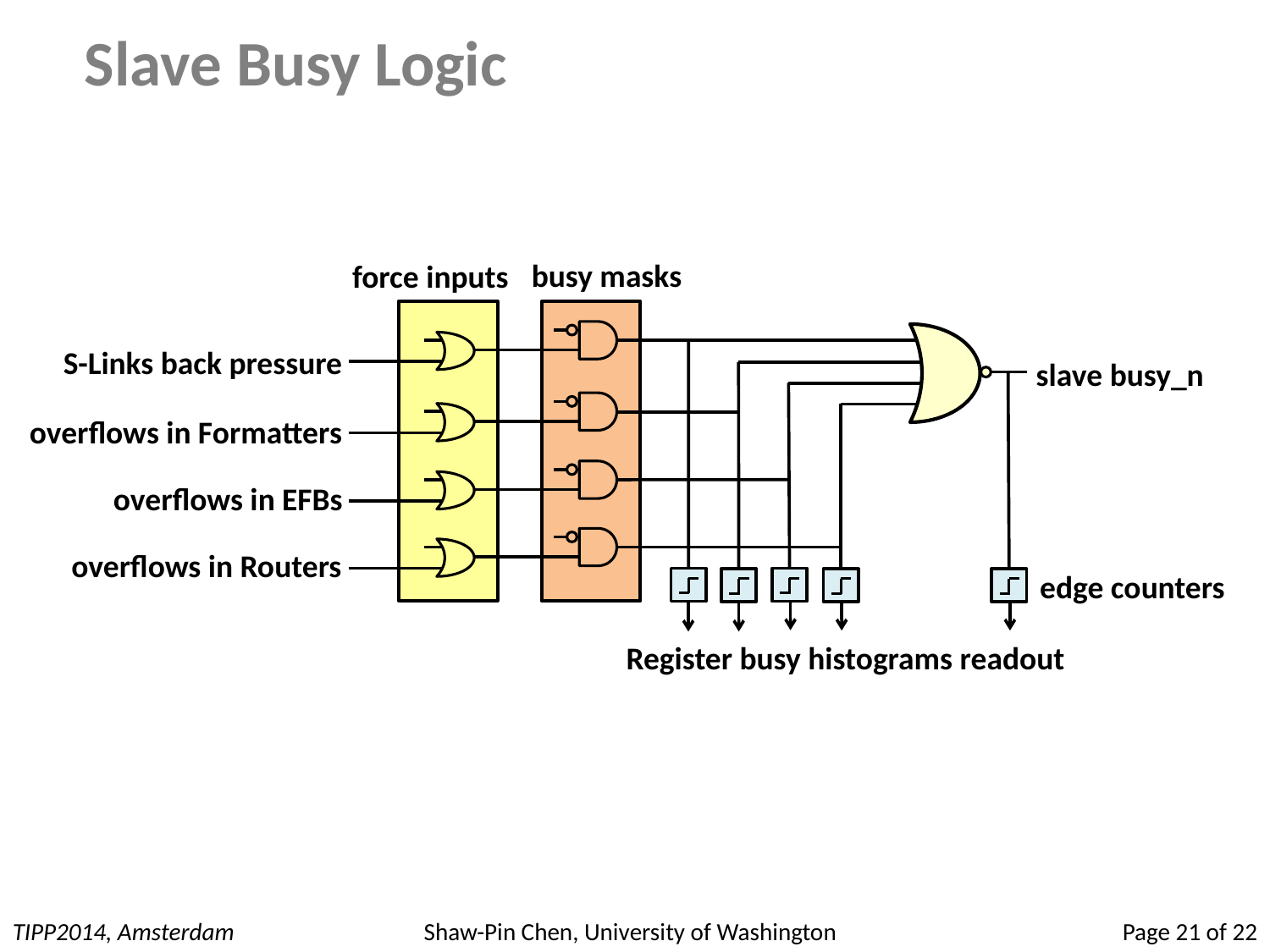

Slave Busy Logic
busy masks
force inputs

S-Links back pressure
slave busy_n

overflows in Formatters

overflows in EFBs

overflows in Routers
edge counters

Register busy histograms readout
Shaw-Pin Chen, University of Washington
Page 21 of 22
TIPP2014, Amsterdam